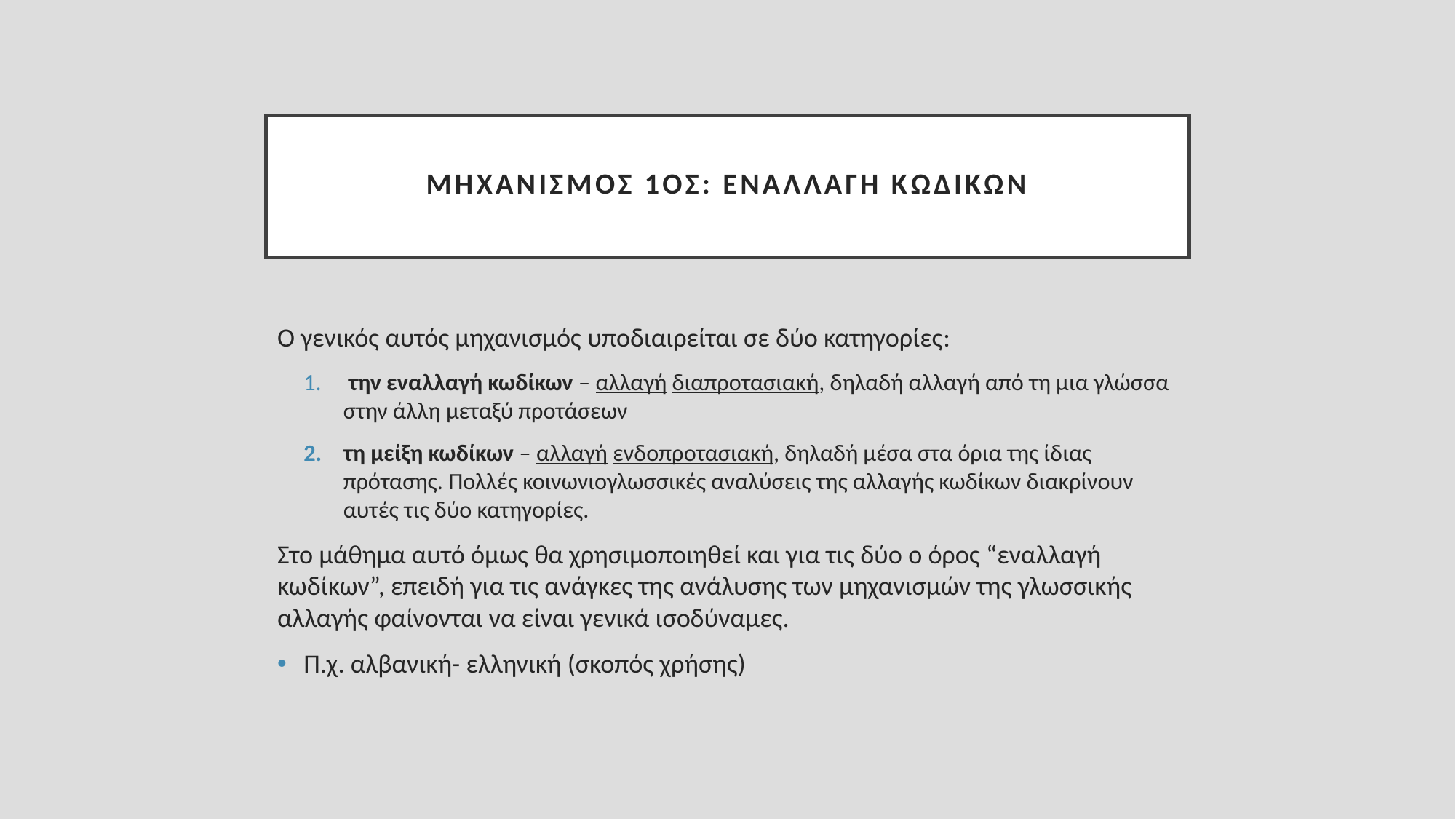

# Μηχανισμός 1ος: εναλλαγή κωδίκων
Ο γενικός αυτός μηχανισμός υποδιαιρείται σε δύο κατηγορίες:
 την εναλλαγή κωδίκων – αλλαγή διαπροτασιακή, δηλαδή αλλαγή από τη μια γλώσσα στην άλλη μεταξύ προτάσεων
τη μείξη κωδίκων – αλλαγή ενδοπροτασιακή, δηλαδή μέσα στα όρια της ίδιας πρότασης. Πολλές κοινωνιογλωσσικές αναλύσεις της αλλαγής κωδίκων διακρίνουν αυτές τις δύο κατηγορίες.
Στο μάθημα αυτό όμως θα χρησιμοποιηθεί και για τις δύο ο όρος “εναλλαγή κωδίκων”, επειδή για τις ανάγκες της ανάλυσης των μηχανισμών της γλωσσικής αλλαγής φαίνονται να είναι γενικά ισοδύναμες.
Π.χ. αλβανική- ελληνική (σκοπός χρήσης)